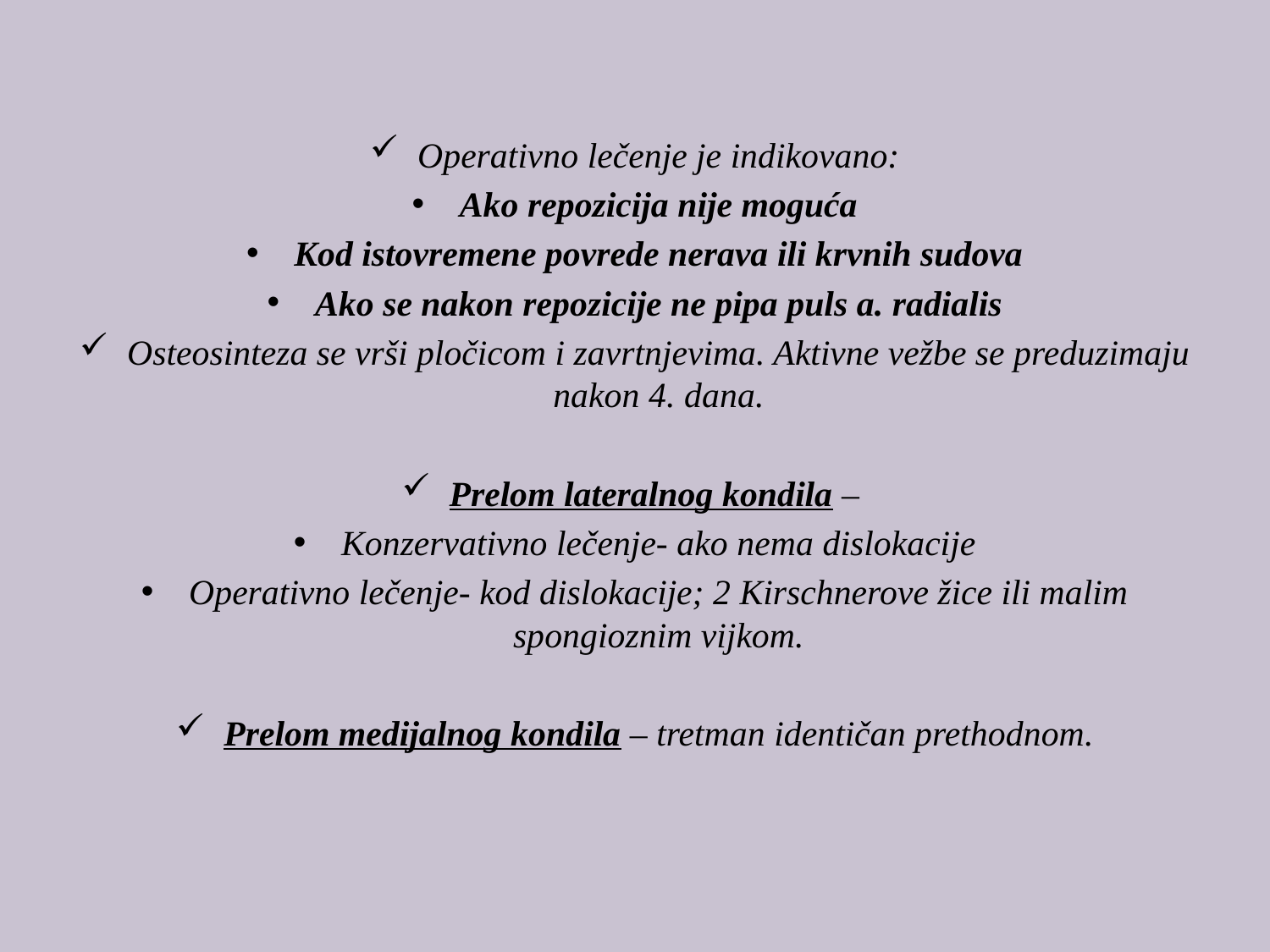

#
Operativno lečenje je indikovano:
Ako repozicija nije moguća
Kod istovremene povrede nerava ili krvnih sudova
Ako se nakon repozicije ne pipa puls a. radialis
Osteosinteza se vrši pločicom i zavrtnjevima. Aktivne vežbe se preduzimaju nakon 4. dana.

Prelom lateralnog kondila –
Konzervativno lečenje- ako nema dislokacije
Operativno lečenje- kod dislokacije; 2 Kirschnerove žice ili malim spongioznim vijkom.

Prelom medijalnog kondila – tretman identičan prethodnom.